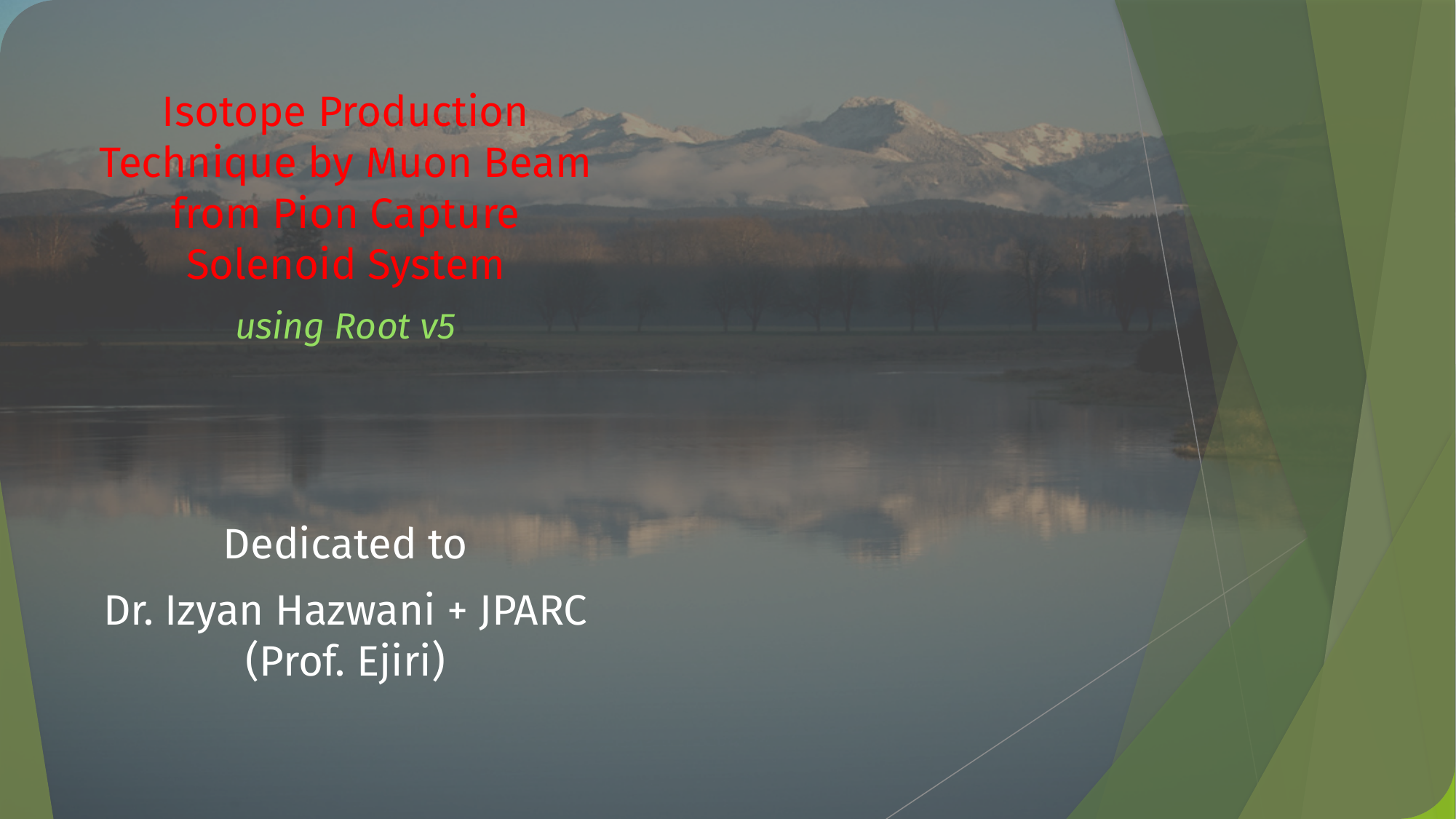

Isotope Production Technique by Muon Beam from Pion Capture Solenoid System
using Root v5
Dedicated to
Dr. Izyan Hazwani + JPARC (Prof. Ejiri)